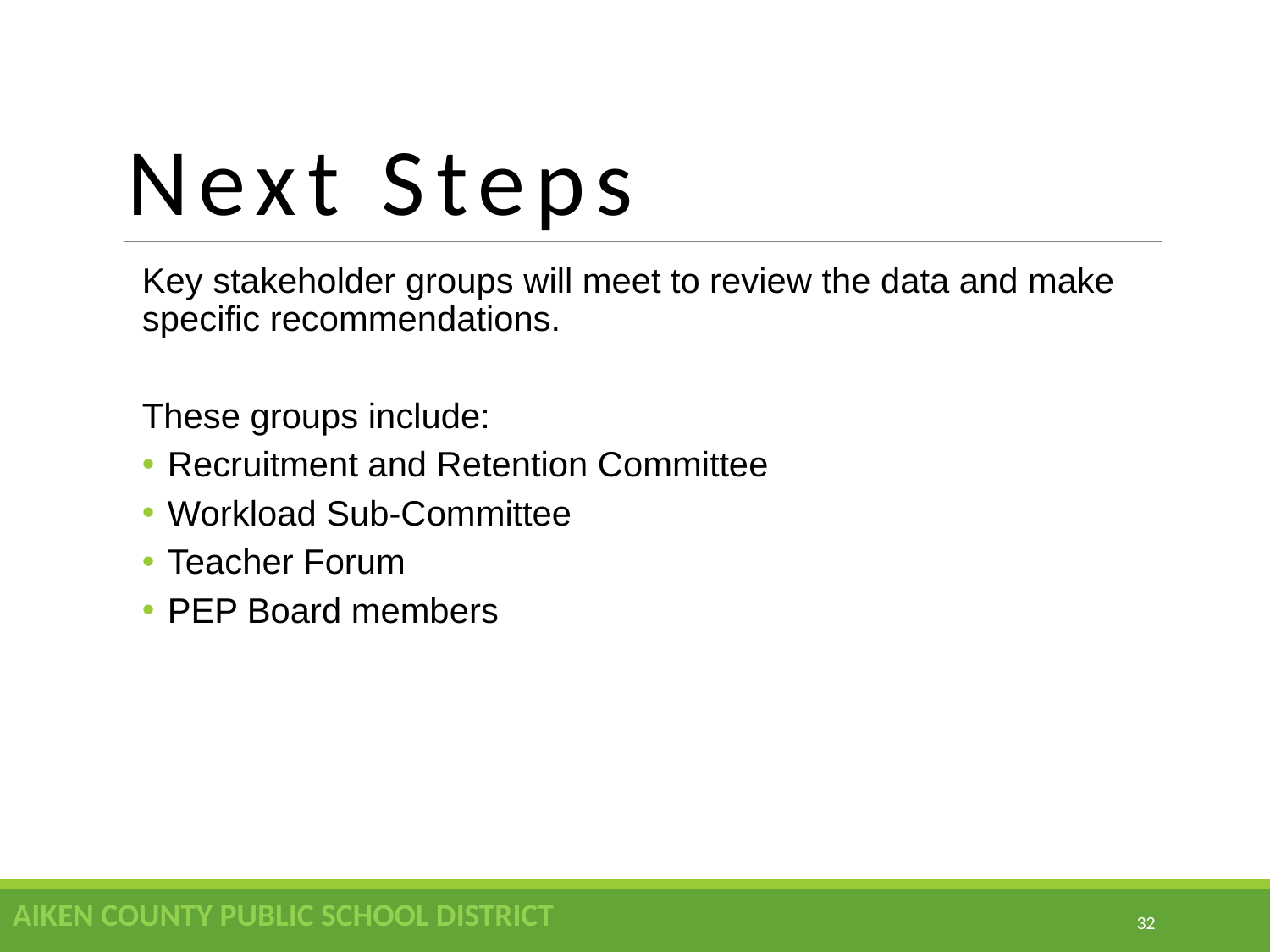

# Next Steps
Key stakeholder groups will meet to review the data and make specific recommendations.

These groups include:
Recruitment and Retention Committee
Workload Sub-Committee
Teacher Forum
PEP Board members
AIKEN COUNTY PUBLIC SCHOOL DISTRICT
32